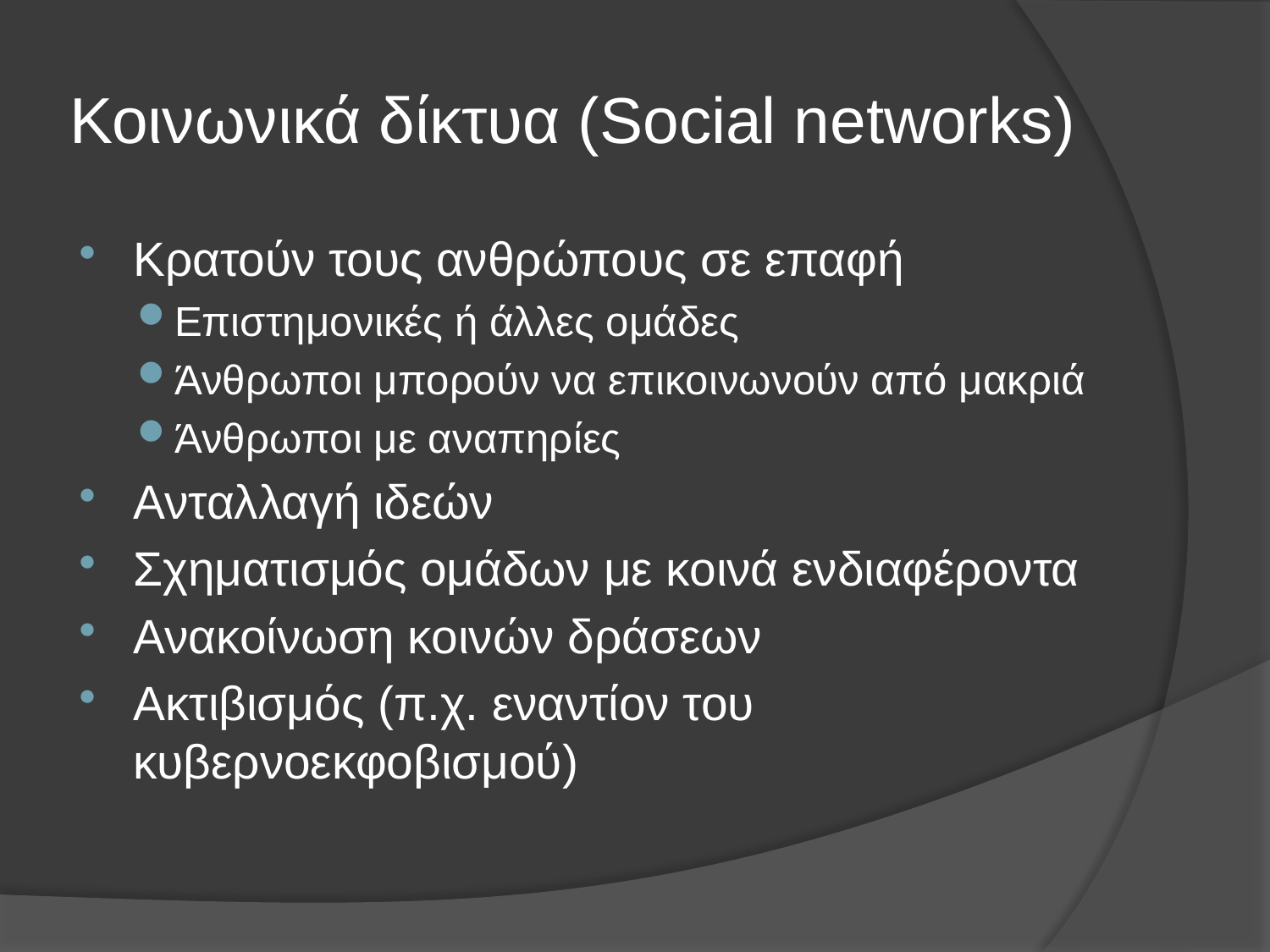

# Κοινωνικά δίκτυα (Social networks)
Κρατούν τους ανθρώπους σε επαφή
Επιστημονικές ή άλλες ομάδες
Άνθρωποι μπορούν να επικοινωνούν από μακριά
Άνθρωποι με αναπηρίες
Ανταλλαγή ιδεών
Σχηματισμός ομάδων με κοινά ενδιαφέροντα
Ανακοίνωση κοινών δράσεων
Ακτιβισμός (π.χ. εναντίον του κυβερνοεκφοβισμού)